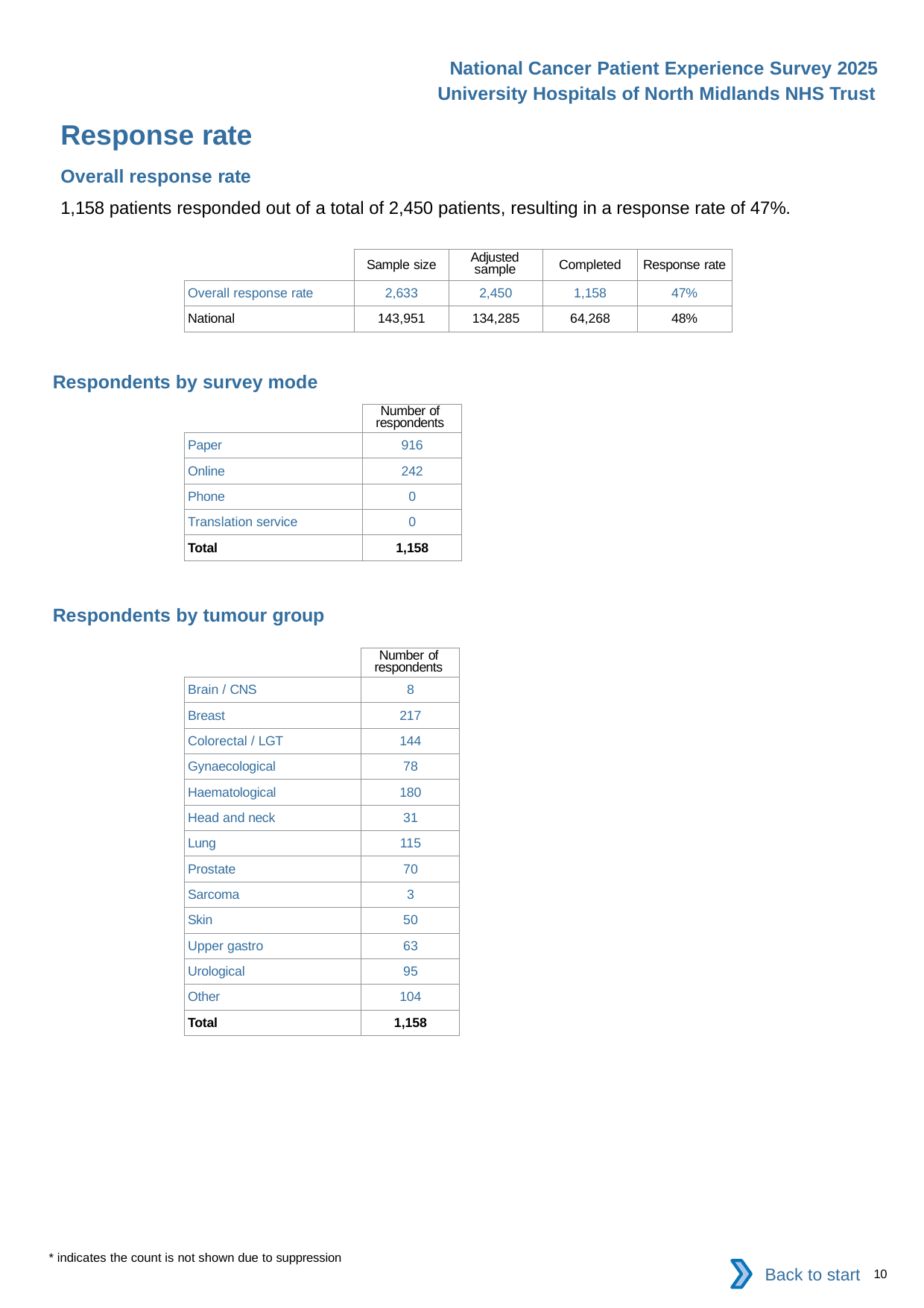

National Cancer Patient Experience Survey 2025
University Hospitals of North Midlands NHS Trust
Response rate
Overall response rate
1,158 patients responded out of a total of 2,450 patients, resulting in a response rate of 47%.
|  | Sample size | Adjusted sample | Completed | Response rate |
| --- | --- | --- | --- | --- |
| Overall response rate | 2,633 | 2,450 | 1,158 | 47% |
| National | 143,951 | 134,285 | 64,268 | 48% |
Respondents by survey mode
|  | Number of respondents |
| --- | --- |
| Paper | 916 |
| Online | 242 |
| Phone | 0 |
| Translation service | 0 |
| Total | 1,158 |
Respondents by tumour group
|  | Number of respondents |
| --- | --- |
| Brain / CNS | 8 |
| Breast | 217 |
| Colorectal / LGT | 144 |
| Gynaecological | 78 |
| Haematological | 180 |
| Head and neck | 31 |
| Lung | 115 |
| Prostate | 70 |
| Sarcoma | 3 |
| Skin | 50 |
| Upper gastro | 63 |
| Urological | 95 |
| Other | 104 |
| Total | 1,158 |
* indicates the count is not shown due to suppression
Back to start

10